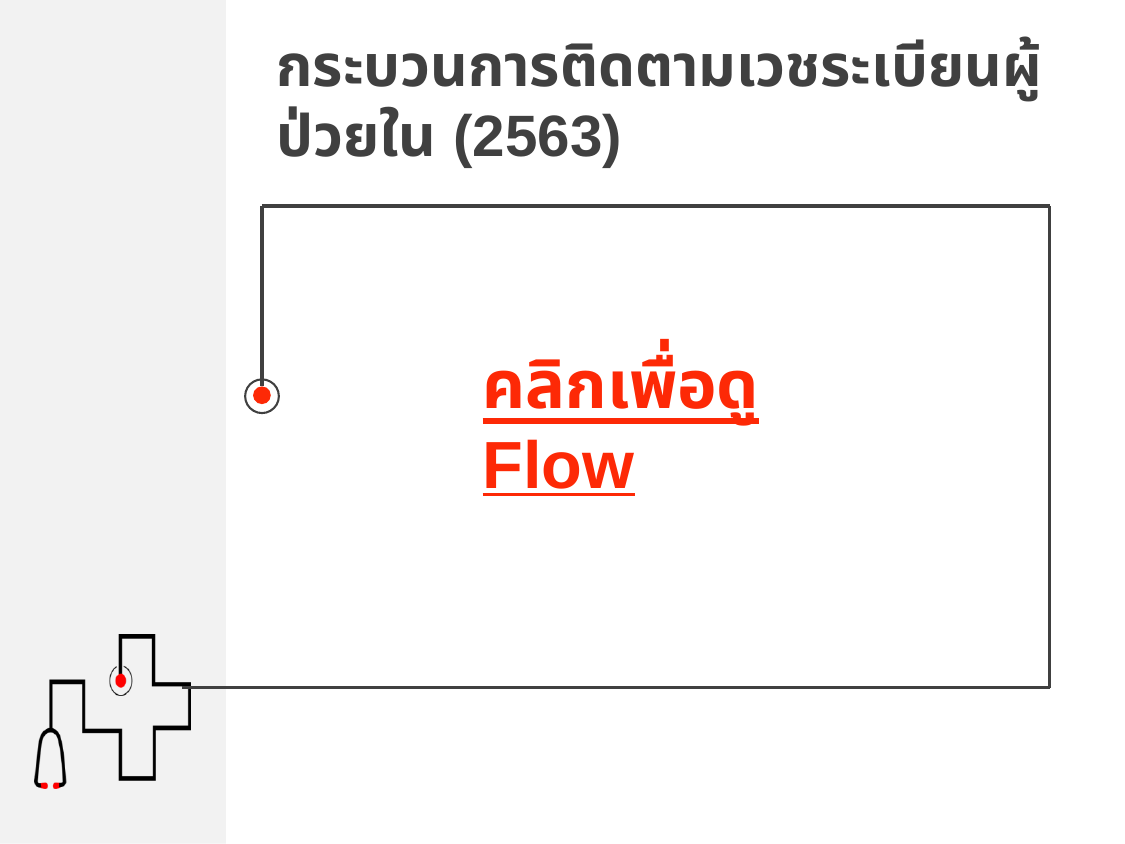

กระบวนการติดตามเวชระเบียนผู้ป่วยใน (2563)

คลิกเพื่อดู Flow